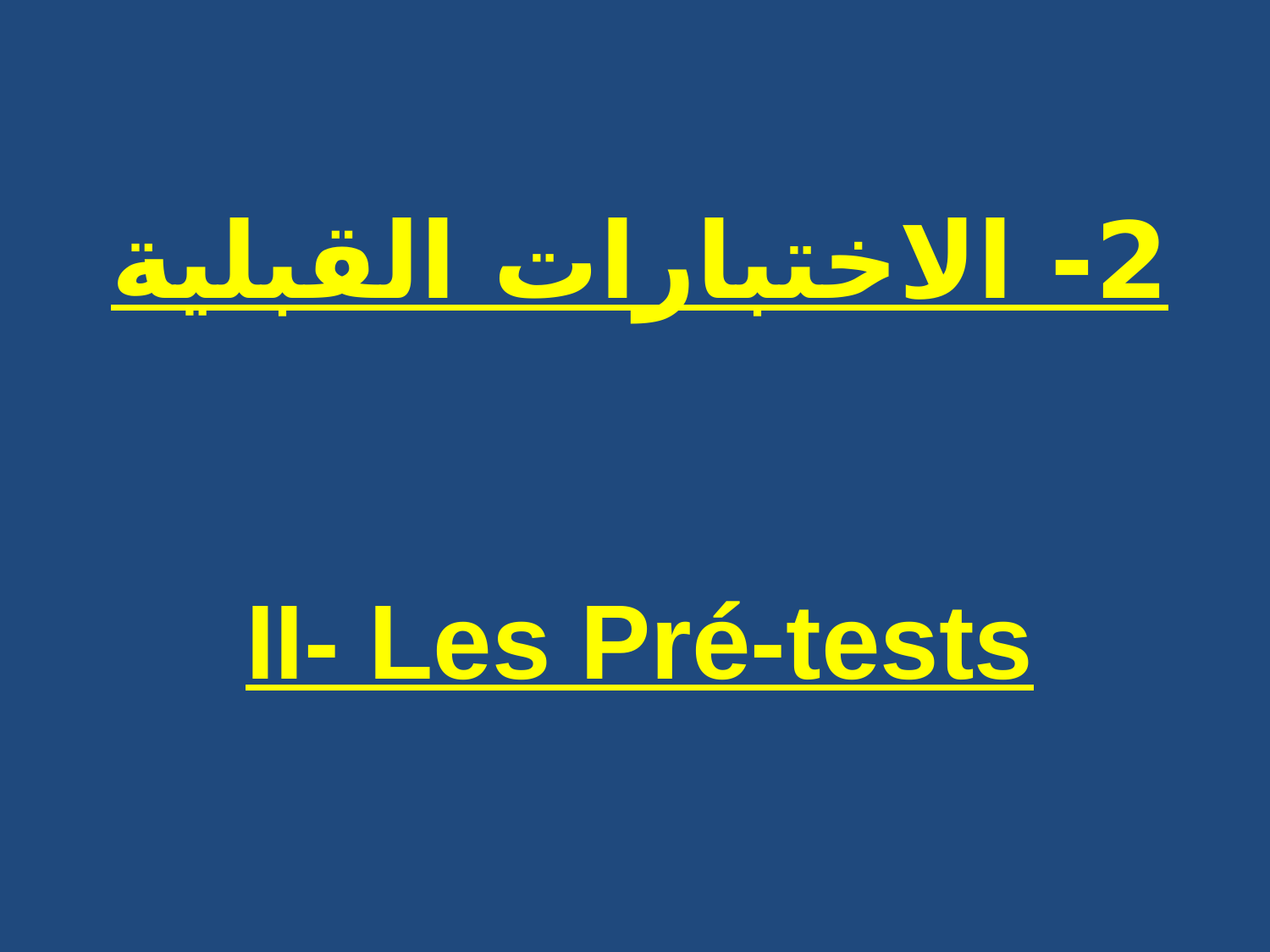

# 2- الاختبارات القبلية II- Les Pré-tests